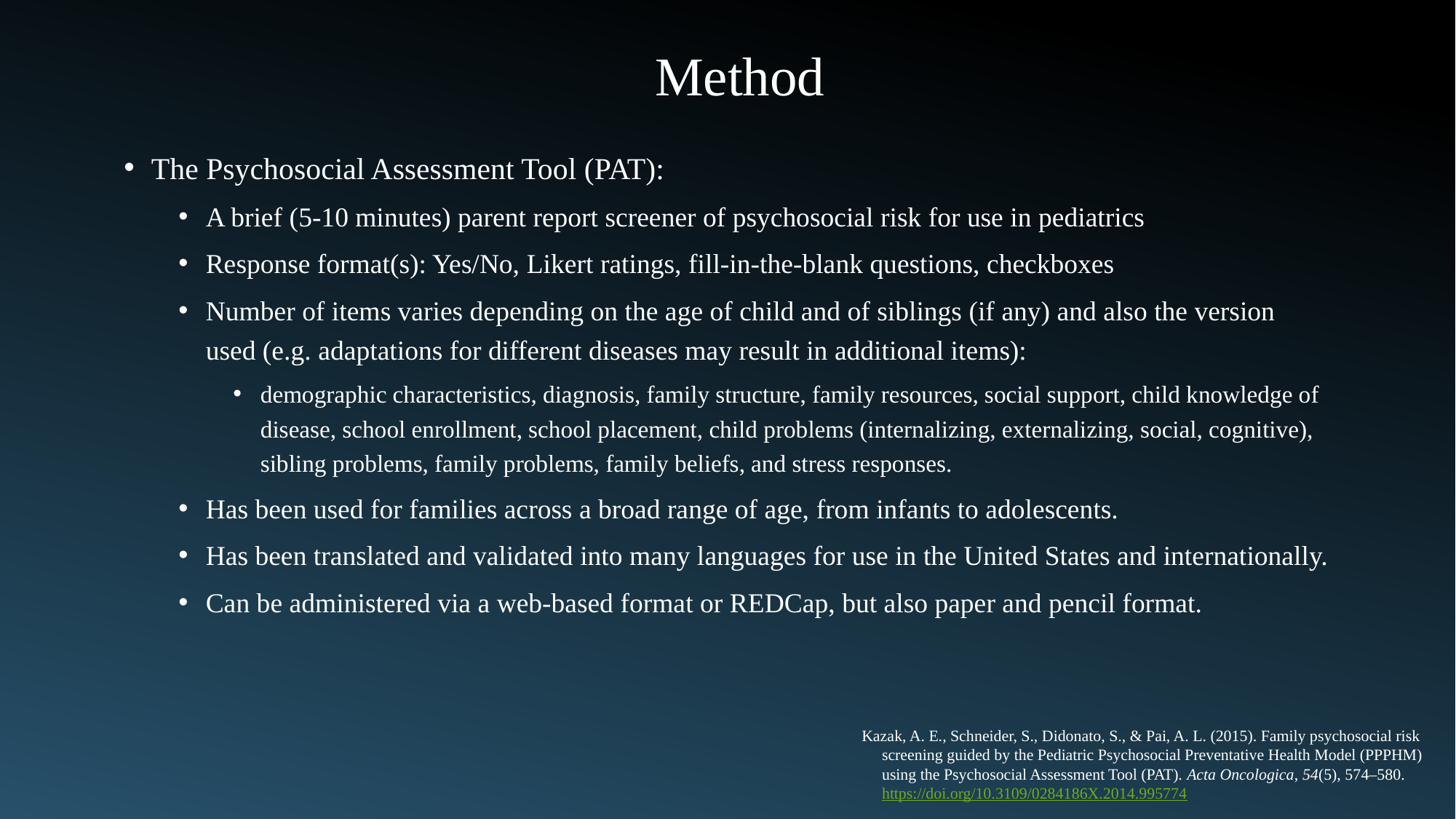

Method
The Psychosocial Assessment Tool (PAT):
A brief (5-10 minutes) parent report screener of psychosocial risk for use in pediatrics
Response format(s): Yes/No, Likert ratings, fill-in-the-blank questions, checkboxes
Number of items varies depending on the age of child and of siblings (if any) and also the version used (e.g. adaptations for different diseases may result in additional items):
demographic characteristics, diagnosis, family structure, family resources, social support, child knowledge of disease, school enrollment, school placement, child problems (internalizing, externalizing, social, cognitive), sibling problems, family problems, family beliefs, and stress responses.
Has been used for families across a broad range of age, from infants to adolescents.
Has been translated and validated into many languages for use in the United States and internationally.
Can be administered via a web-based format or REDCap, but also paper and pencil format.
Kazak, A. E., Schneider, S., Didonato, S., & Pai, A. L. (2015). Family psychosocial risk
     screening guided by the Pediatric Psychosocial Preventative Health Model (PPPHM)
     using the Psychosocial Assessment Tool (PAT). Acta Oncologica, 54(5), 574–580.
     https://doi.org/10.3109/0284186X.2014.995774